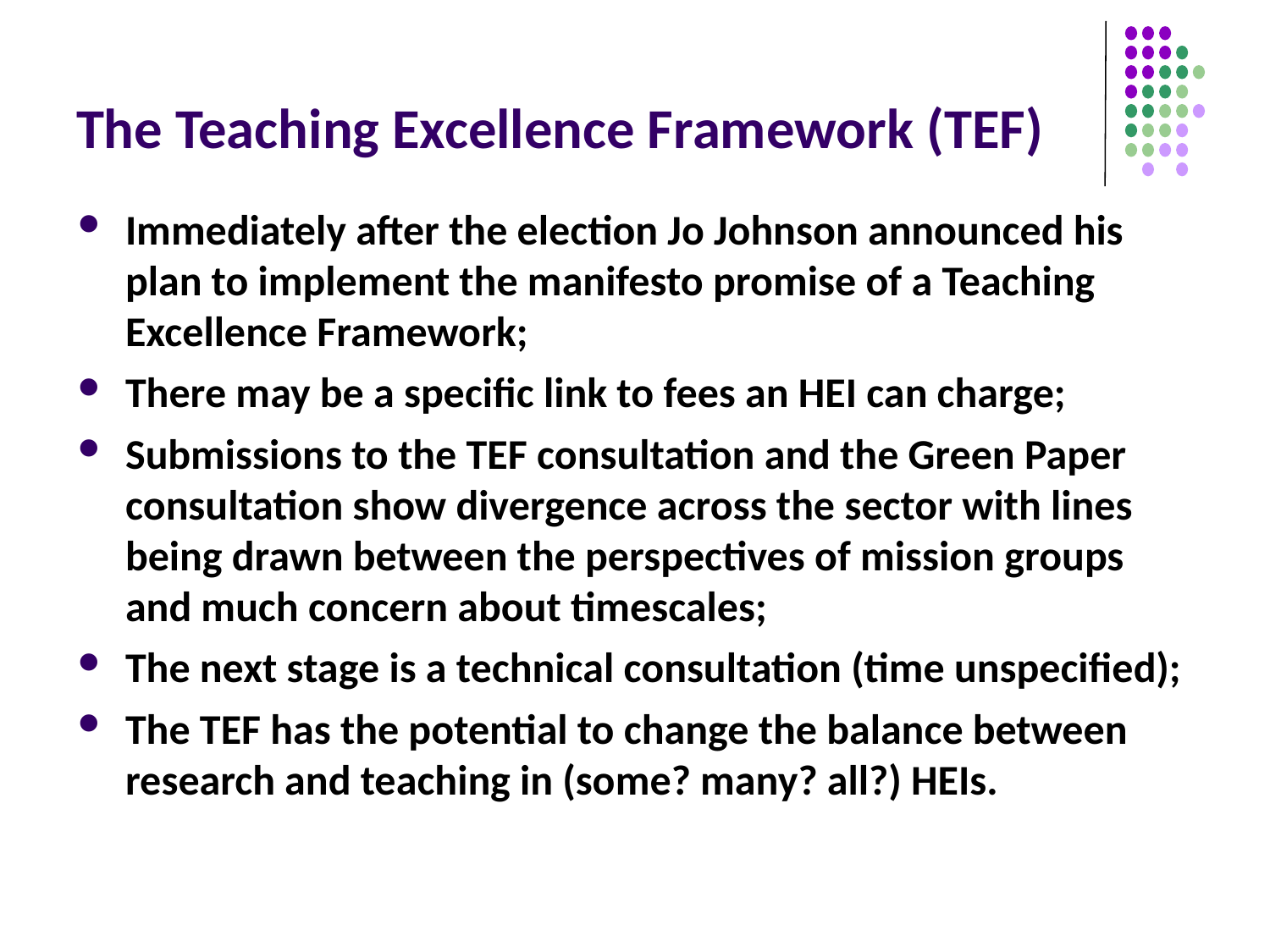

# The Teaching Excellence Framework (TEF)
Immediately after the election Jo Johnson announced his plan to implement the manifesto promise of a Teaching Excellence Framework;
There may be a specific link to fees an HEI can charge;
Submissions to the TEF consultation and the Green Paper consultation show divergence across the sector with lines being drawn between the perspectives of mission groups and much concern about timescales;
The next stage is a technical consultation (time unspecified);
The TEF has the potential to change the balance between research and teaching in (some? many? all?) HEIs.